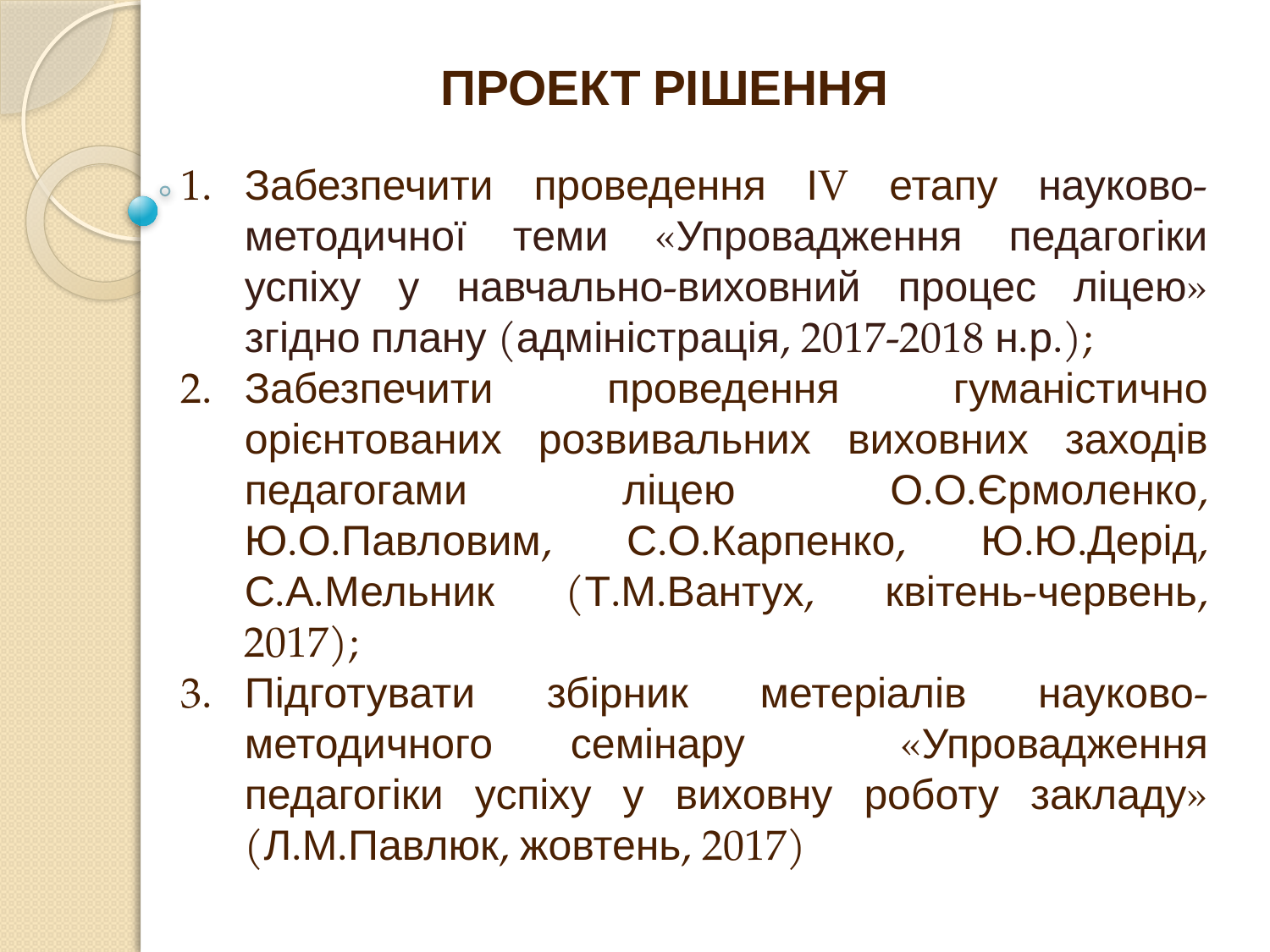

ПРОЕКТ РІШЕННЯ

Забезпечити проведення ІV етапу науково-методичної теми «Упровадження педагогіки успіху у навчально-виховний процес ліцею» згідно плану (адміністрація, 2017-2018 н.р.);
Забезпечити проведення гуманістично орієнтованих розвивальних виховних заходів педагогами ліцею О.О.Єрмоленко, Ю.О.Павловим, С.О.Карпенко, Ю.Ю.Дерід, С.А.Мельник (Т.М.Вантух, квітень-червень, 2017);
Підготувати збірник метеріалів науково-методичного семінару  «Упровадження педагогіки успіху у виховну роботу закладу» (Л.М.Павлюк, жовтень, 2017)